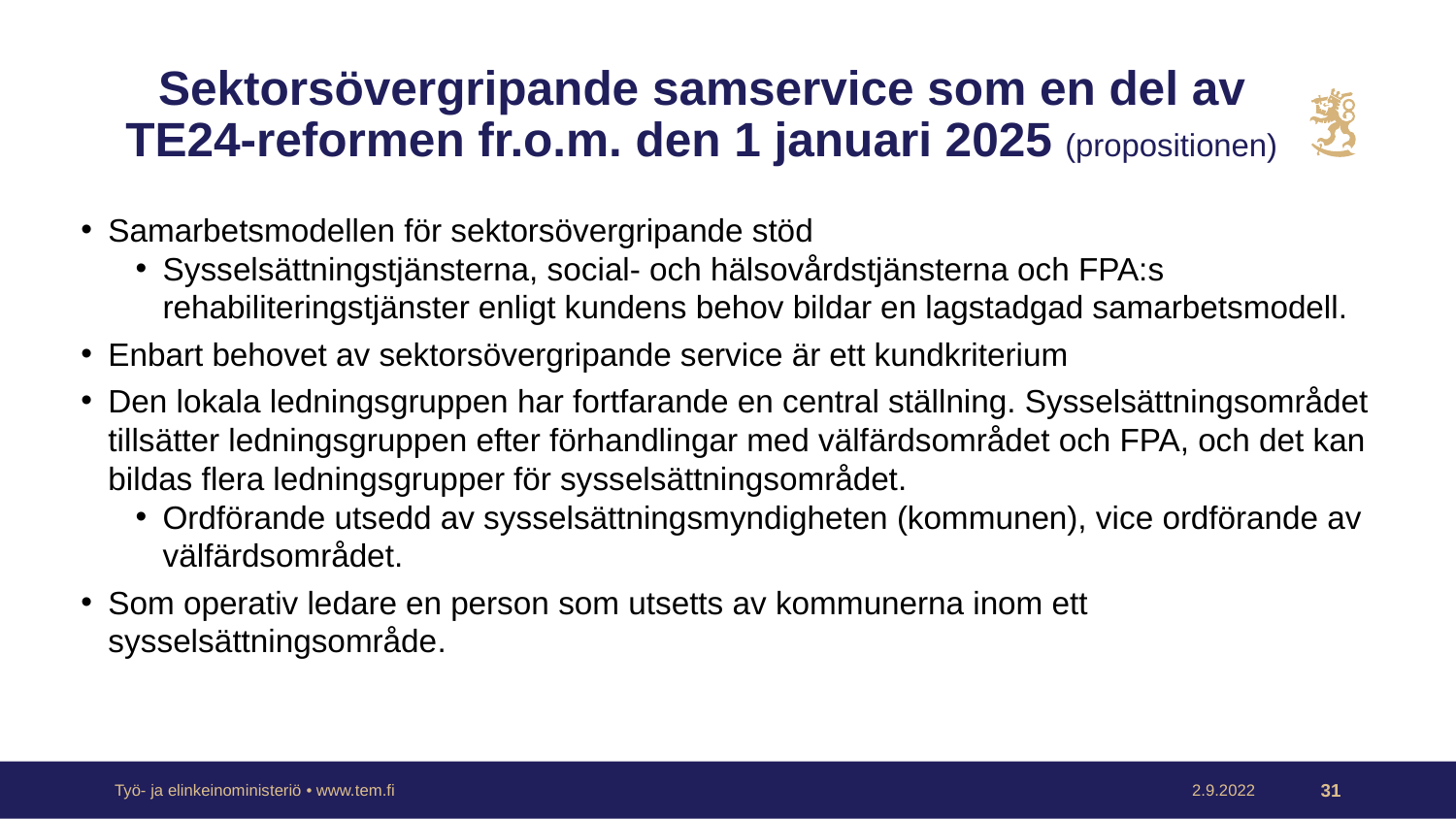

# Sektorsövergripande samservice som en del av TE24-reformen fr.o.m. den 1 januari 2025 (propositionen)
Samarbetsmodellen för sektorsövergripande stöd
Sysselsättningstjänsterna, social- och hälsovårdstjänsterna och FPA:s rehabiliteringstjänster enligt kundens behov bildar en lagstadgad samarbetsmodell.
Enbart behovet av sektorsövergripande service är ett kundkriterium
Den lokala ledningsgruppen har fortfarande en central ställning. Sysselsättningsområdet tillsätter ledningsgruppen efter förhandlingar med välfärdsområdet och FPA, och det kan bildas flera ledningsgrupper för sysselsättningsområdet.
Ordförande utsedd av sysselsättningsmyndigheten (kommunen), vice ordförande av välfärdsområdet.
Som operativ ledare en person som utsetts av kommunerna inom ett sysselsättningsområde.

Työ- ja elinkeinoministeriö • www.tem.fi
2.9.2022
31